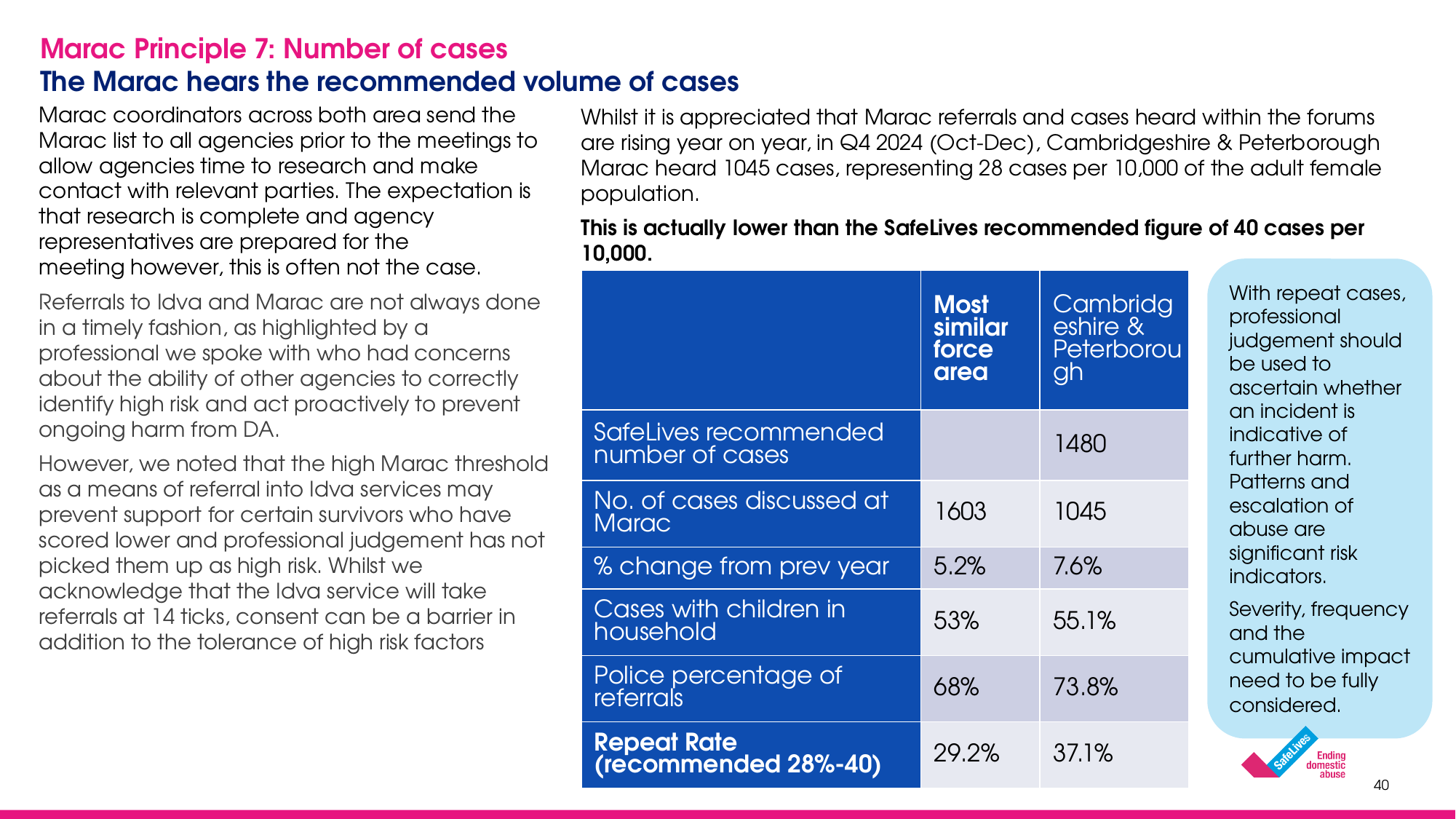

# Marac Principle 7: Number of cases The Marac hears the recommended volume of cases
Marac coordinators across both area send the Marac list to all agencies prior to the meetings to allow agencies time to research and make contact with relevant parties. The expectation is that research is complete and agency representatives are prepared for the meeting however, this is often not the case.
Referrals to Idva and Marac are not always done in a timely fashion, as highlighted by a professional we spoke with who had concerns about the ability of other agencies to correctly identify high risk and act proactively to prevent ongoing harm from DA.
However, we noted that the high Marac threshold as a means of referral into Idva services may prevent support for certain survivors who have scored lower and professional judgement has not picked them up as high risk. Whilst we acknowledge that the Idva service will take referrals at 14 ticks, consent can be a barrier in addition to the tolerance of high risk factors

Whilst it is appreciated that Marac referrals and cases heard within the forums are rising year on year, in Q4 2024 (Oct-Dec), Cambridgeshire & Peterborough Marac heard 1045 cases, representing 28 cases per 10,000 of the adult female population.​
This is actually lower than the SafeLives recommended figure of 40 cases per 10,000.
​
With repeat cases, professional judgement should be used to ascertain whether an incident is indicative of further harm. Patterns and escalation of abuse are significant risk indicators.
Severity, frequency and the cumulative impact need to be fully considered.
|  | Most similar force area | Cambridgeshire & Peterborough |
| --- | --- | --- |
| SafeLives recommended number of cases |  | 1480 |
| No. of cases discussed at Marac | 1603 | 1045 |
| % change from prev year | 5.2% | 7.6% |
| Cases with children in household | 53% | 55.1% |
| Police percentage of referrals | 68% | 73.8% |
| Repeat Rate (recommended 28%-40) | 29.2% | 37.1% |